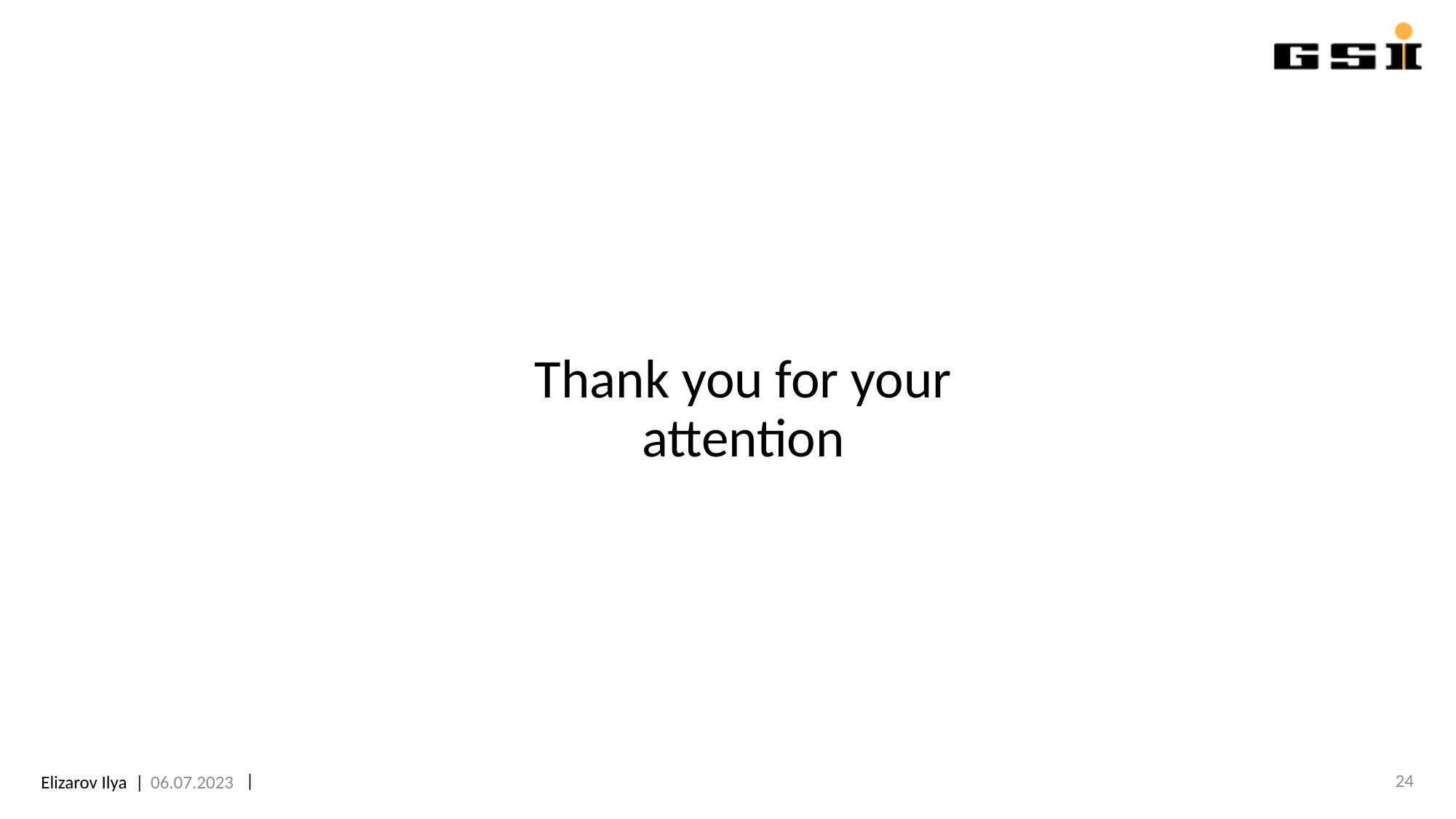

Thank you for your attention

24
06.07.2023